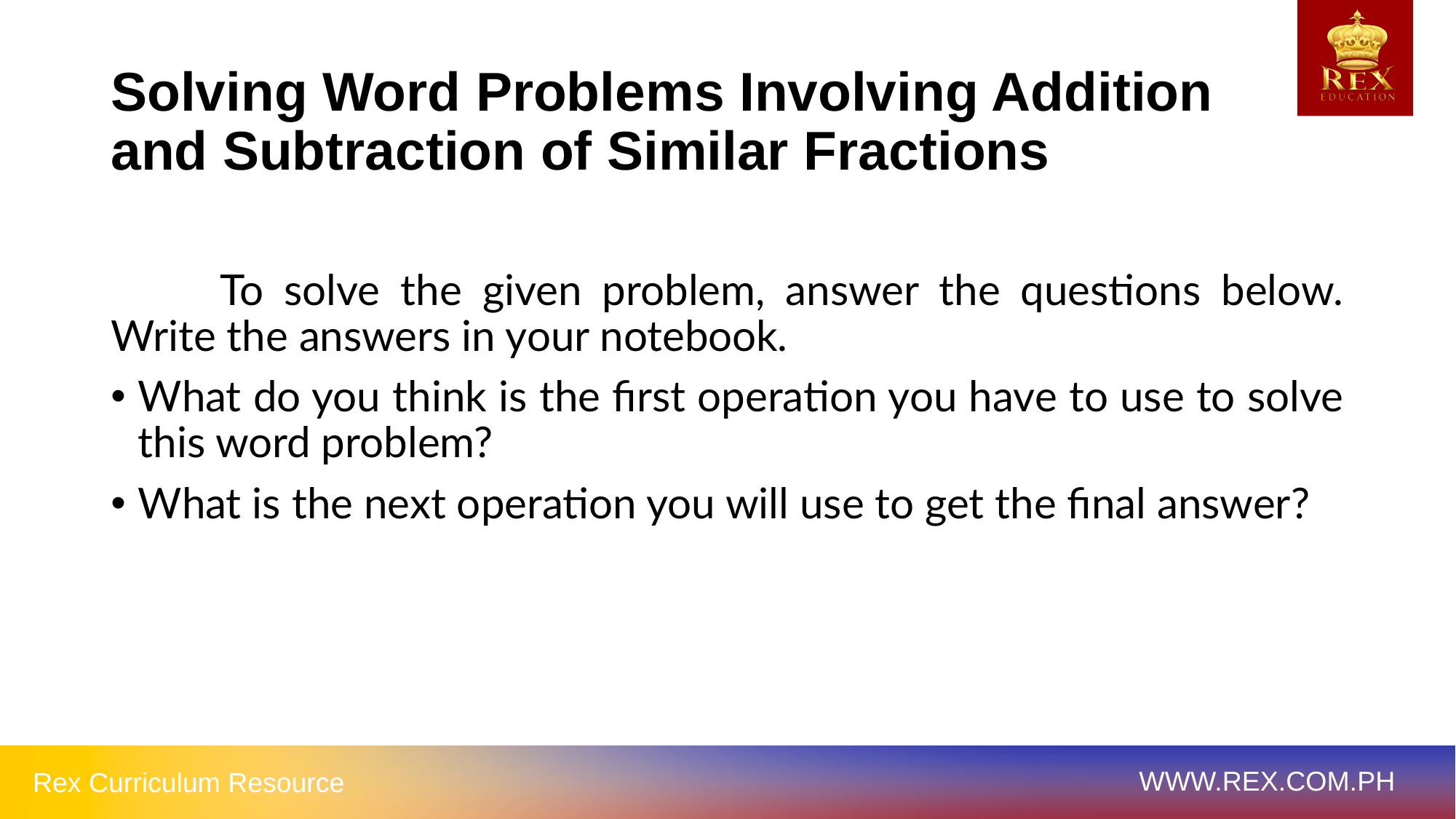

# Solving Word Problems Involving Addition and Subtraction of Similar Fractions
	To solve the given problem, answer the questions below. Write the answers in your notebook.
What do you think is the first operation you have to use to solve this word problem?
What is the next operation you will use to get the final answer?